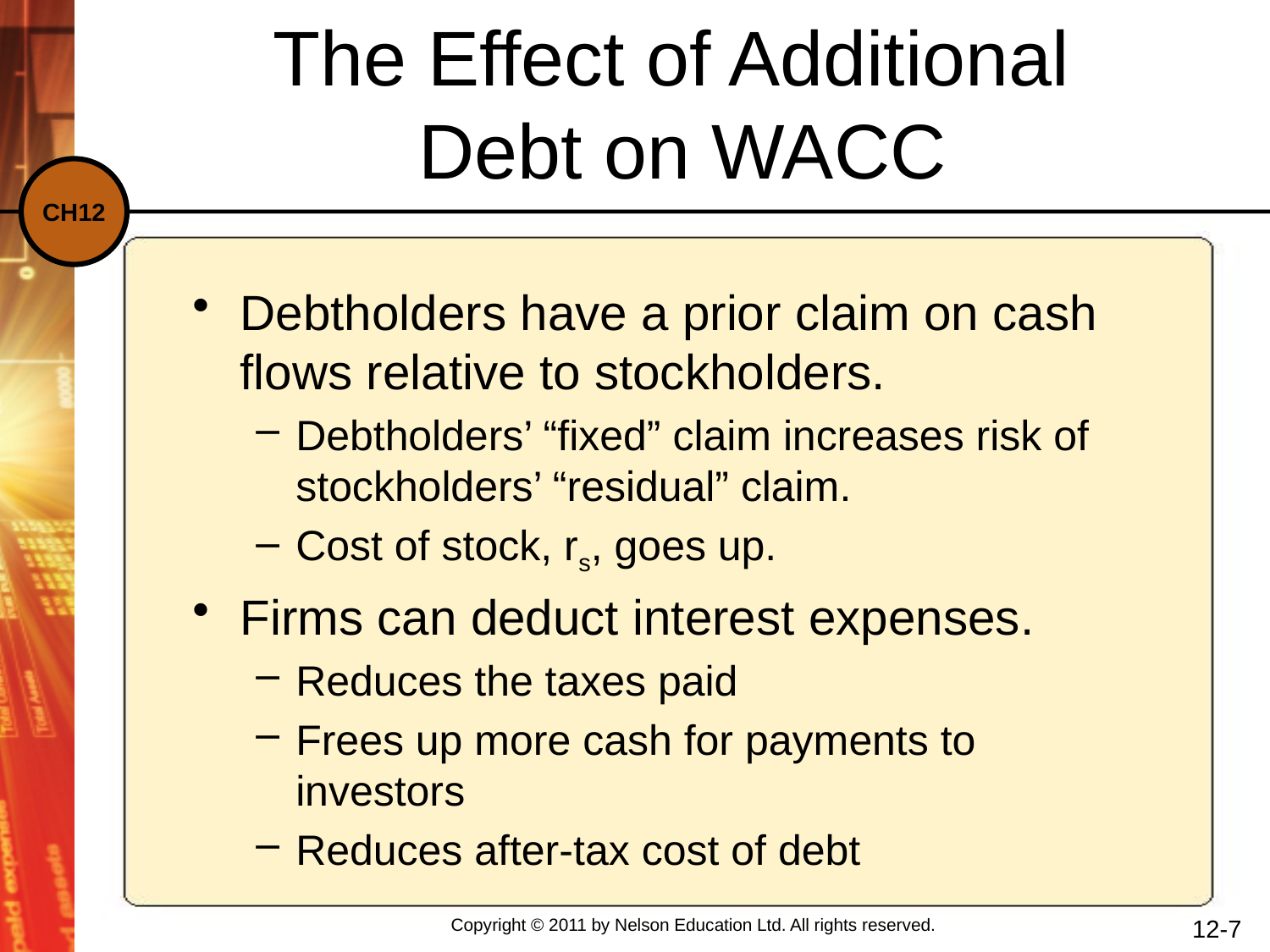

The Effect of Additional
Debt on WACC
Debtholders have a prior claim on cash flows relative to stockholders.
Debtholders’ “fixed” claim increases risk of stockholders’ “residual” claim.
Cost of stock, rs, goes up.
Firms can deduct interest expenses.
Reduces the taxes paid
Frees up more cash for payments to investors
Reduces after-tax cost of debt
12-7
Copyright © 2011 by Nelson Education Ltd. All rights reserved.